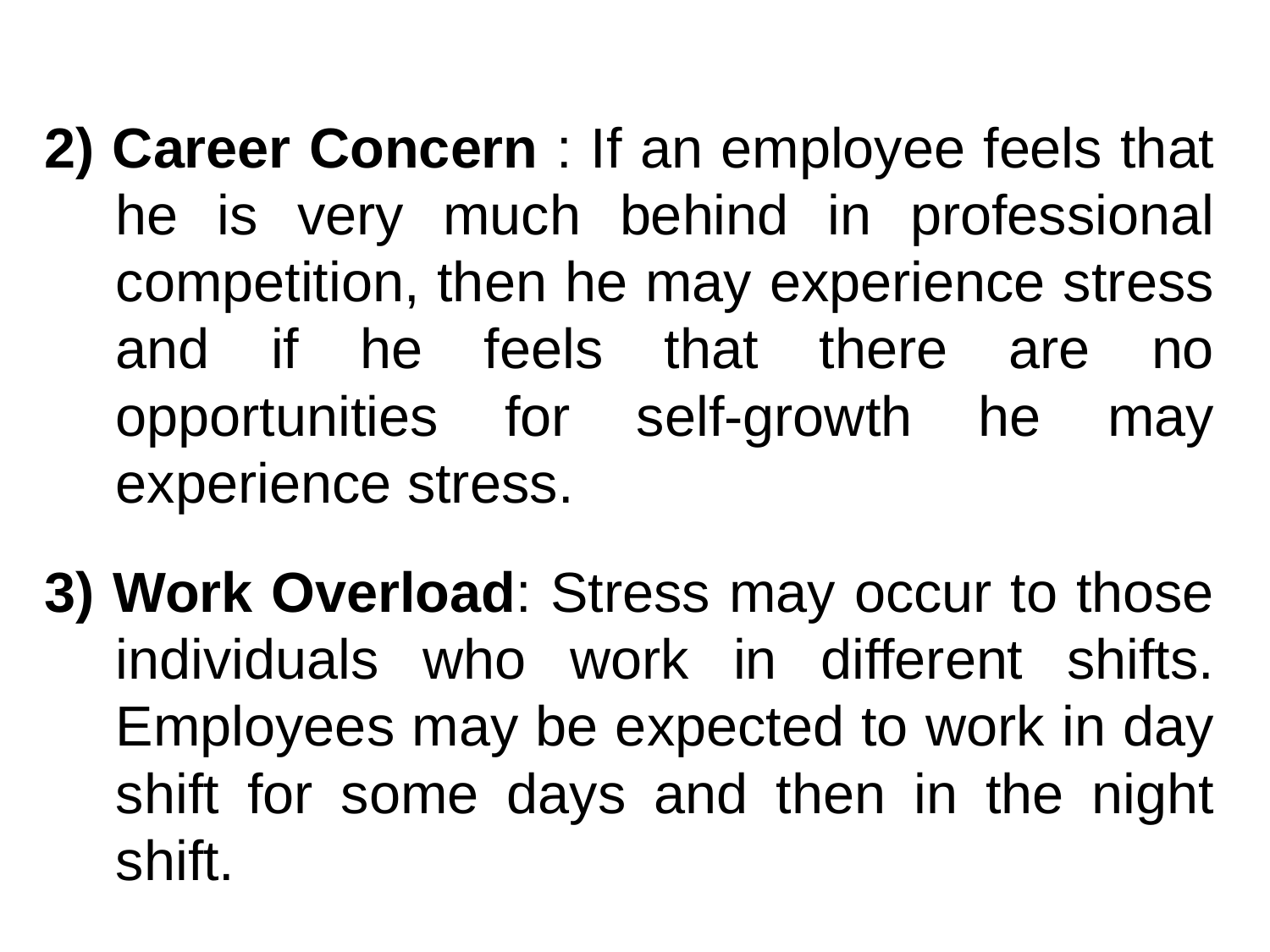

2) Career Concern : If an employee feels that he is very much behind in professional competition, then he may experience stress and if he feels that there are no opportunities for self-growth he may experience stress.
3) Work Overload: Stress may occur to those individuals who work in different shifts. Employees may be expected to work in day shift for some days and then in the night shift.